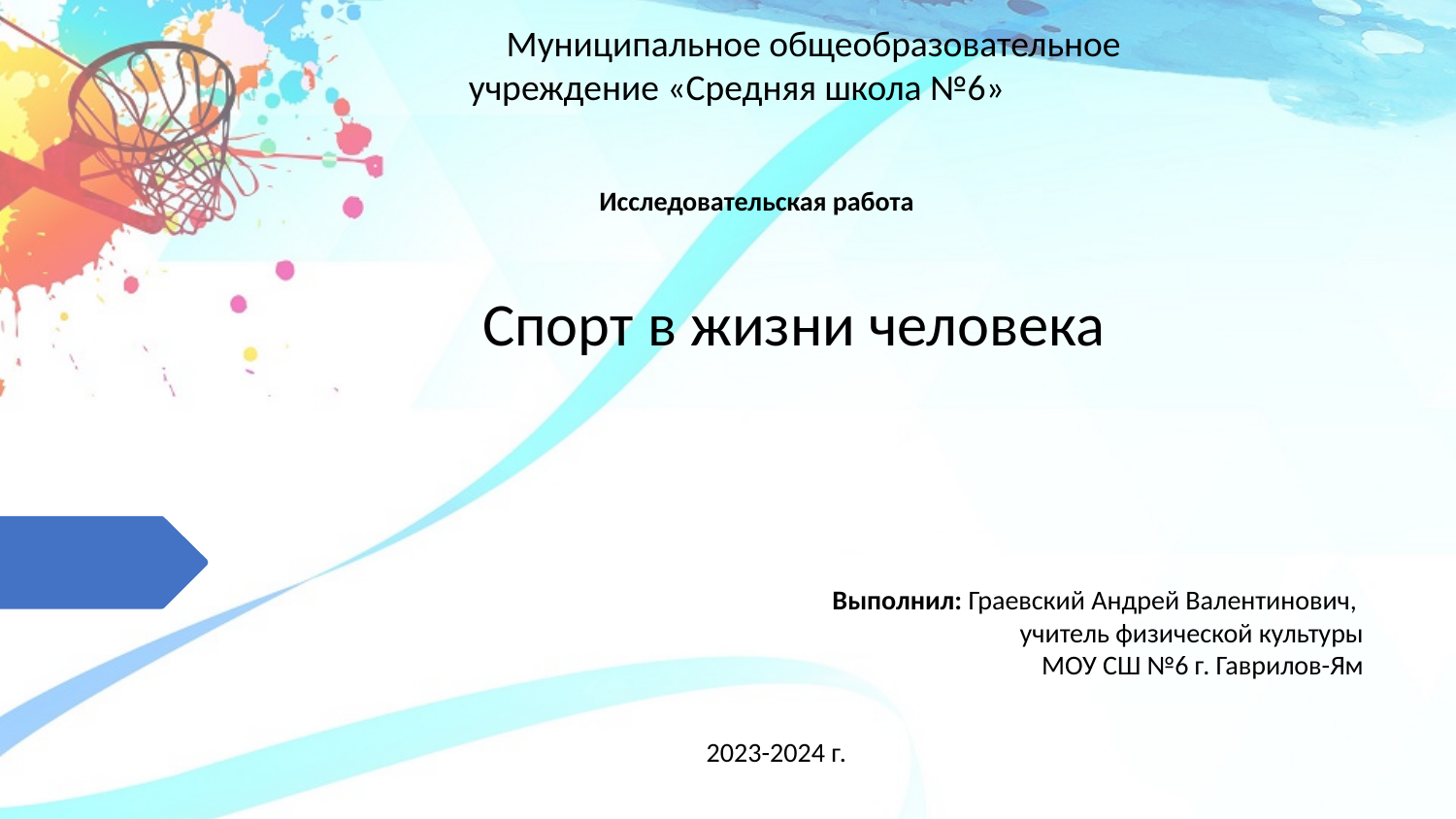

Муниципальное общеобразовательное учреждение «Средняя школа №6»

Исследовательская работа
Спорт в жизни человека

Выполнил: Граевский Андрей Валентинович,
учитель физической культуры
МОУ СШ №6 г. Гаврилов-Ям
2023-2024 г.